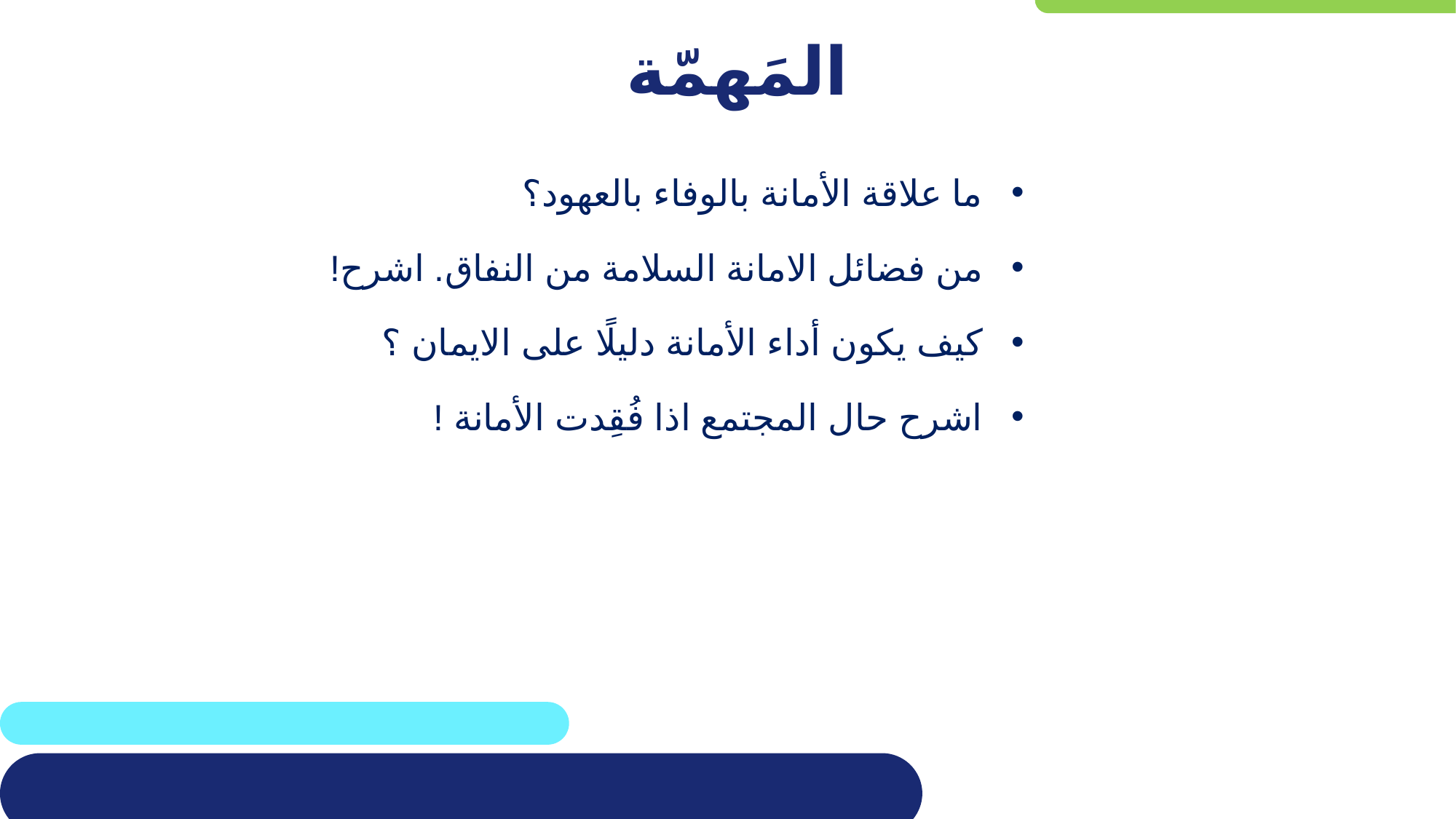

# المَهمّة
ما علاقة الأمانة بالوفاء بالعهود؟
من فضائل الامانة السلامة من النفاق. اشرح!
كيف يكون أداء الأمانة دليلًا على الايمان ؟
اشرح حال المجتمع اذا فُقِدت الأمانة !